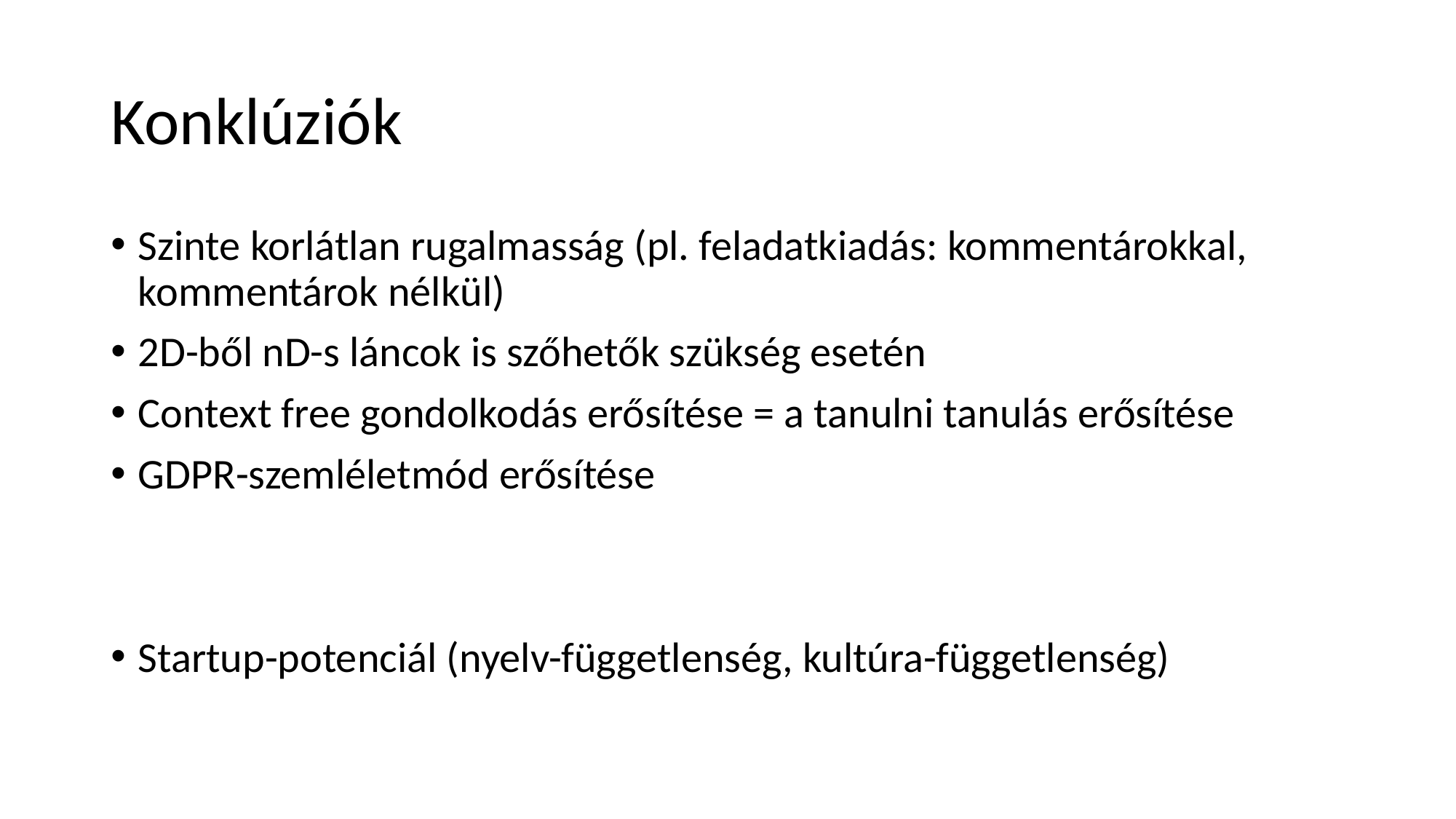

# Konklúziók
Szinte korlátlan rugalmasság (pl. feladatkiadás: kommentárokkal, kommentárok nélkül)
2D-ből nD-s láncok is szőhetők szükség esetén
Context free gondolkodás erősítése = a tanulni tanulás erősítése
GDPR-szemléletmód erősítése

Startup-potenciál (nyelv-függetlenség, kultúra-függetlenség)